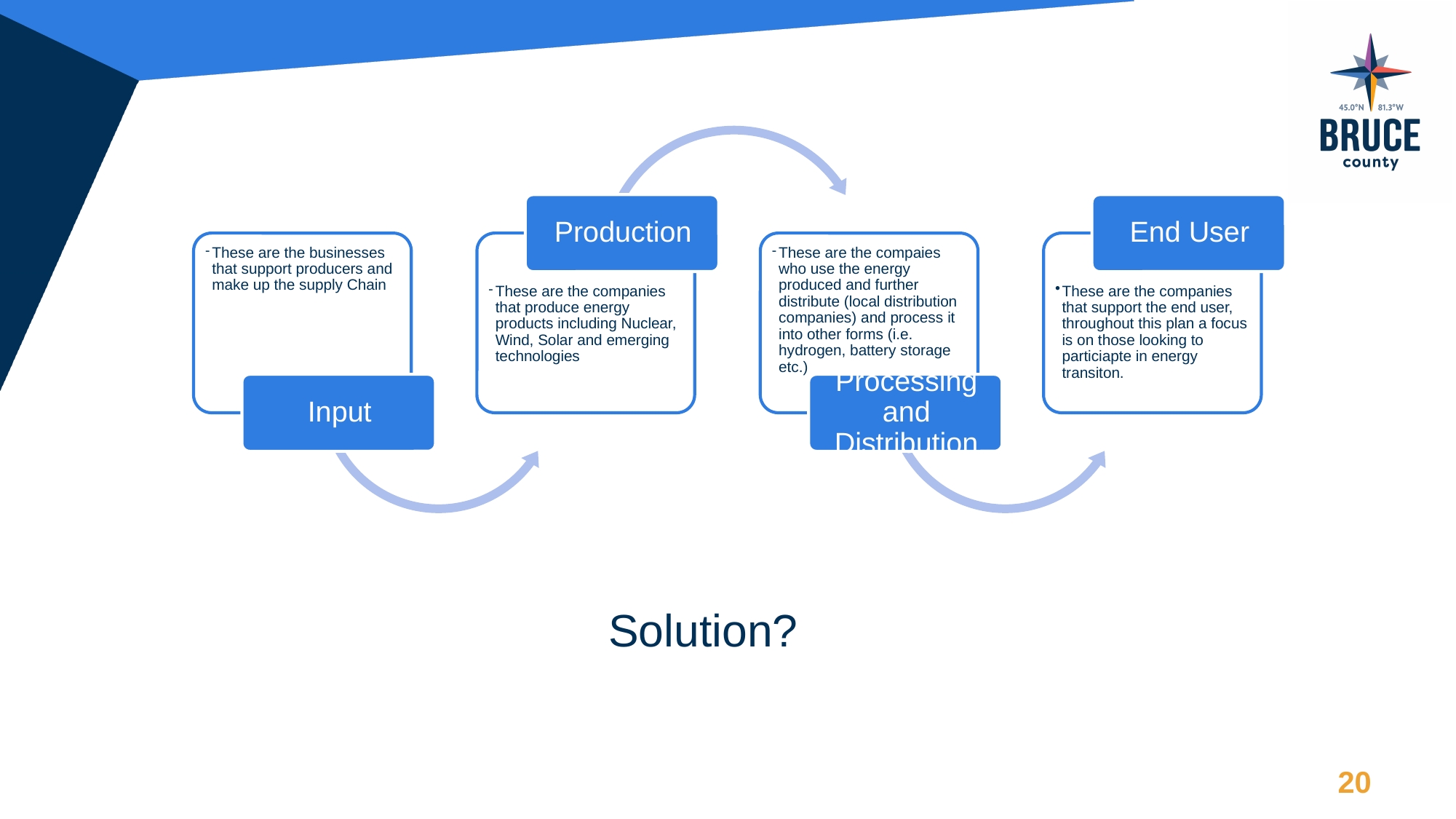

These are the businesses that support producers and make up the supply Chain
Input
These are the companies that produce energy products including Nuclear, Wind, Solar and emerging technologies

Production
These are the compaies who use the energy produced and further distribute (local distribution companies) and process it into other forms (i.e. hydrogen, battery storage etc.)
Processing and Distribution
These are the companies that support the end user, throughout this plan a focus is on those looking to particiapte in energy transiton.
End User
Solution?
20